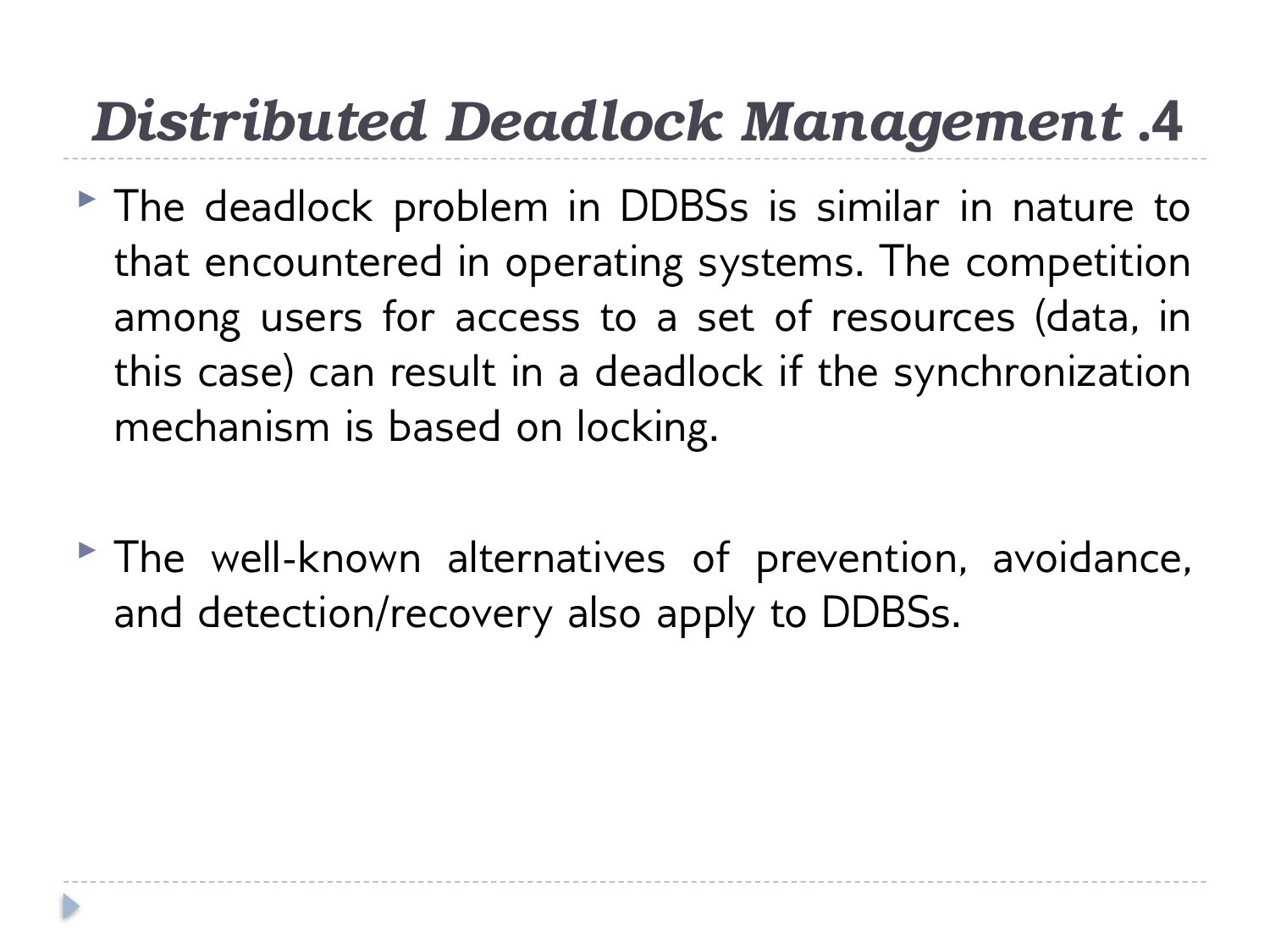

# 4. Distributed Deadlock Management
The deadlock problem in DDBSs is similar in nature to that encountered in operating systems. The competition among users for access to a set of resources (data, in this case) can result in a deadlock if the synchronization mechanism is based on locking.

The well-known alternatives of prevention, avoidance, and detection/recovery also apply to DDBSs.